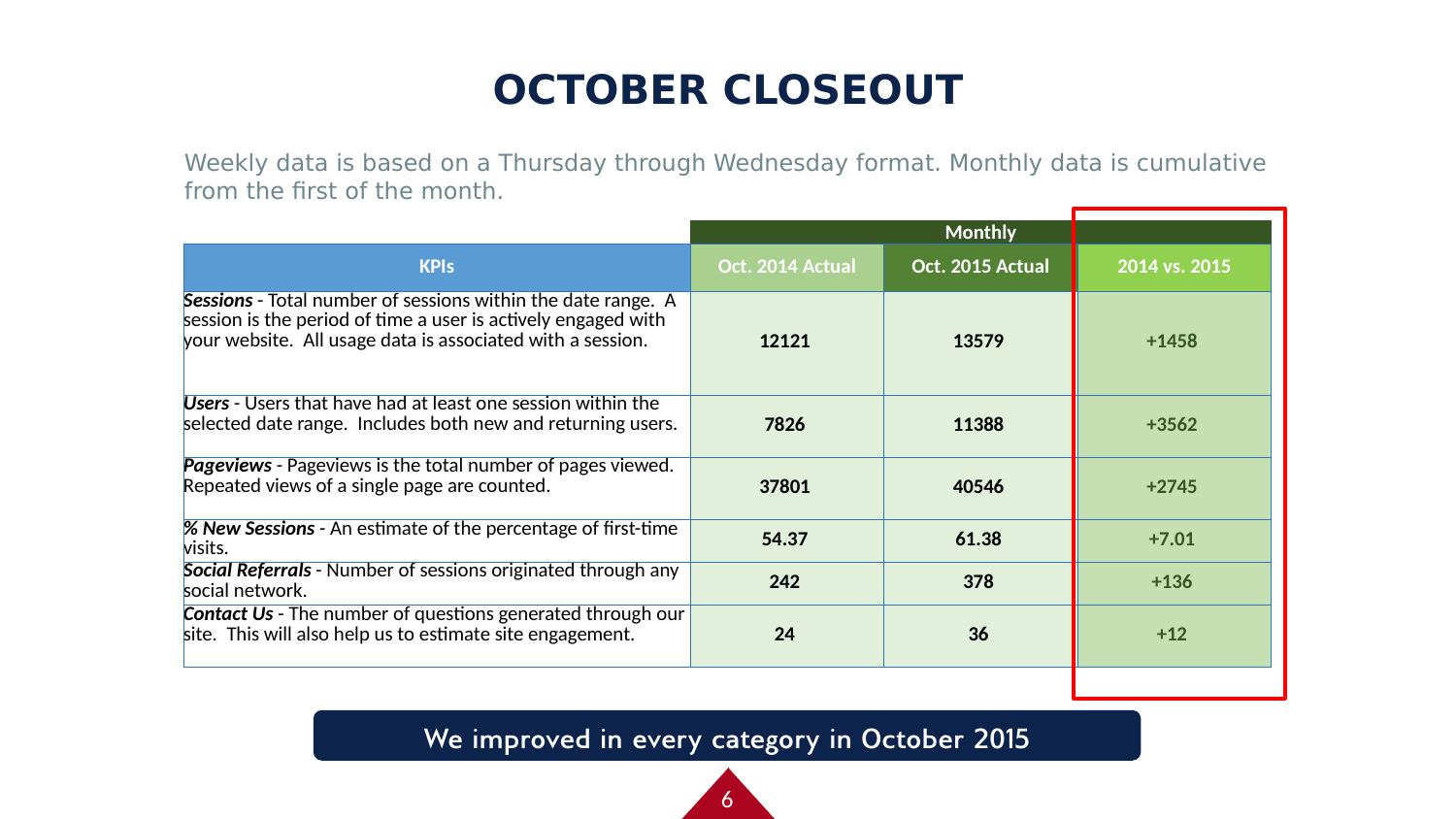

# OCTOBER CLOSEOUT
Weekly data is based on a Thursday through Wednesday format. Monthly data is cumulative from the first of the month.

|  | Monthly |  |  |
| --- | --- | --- | --- |
| KPIs | Oct. 2014 Actual | Oct. 2015 Actual | 2014 vs. 2015 |
| Sessions - Total number of sessions within the date range. A session is the period of time a user is actively engaged with your website. All usage data is associated with a session. | 12121 | 13579 | +1458 |
| Users - Users that have had at least one session within the selected date range. Includes both new and returning users. | 7826 | 11388 | +3562 |
| Pageviews - Pageviews is the total number of pages viewed. Repeated views of a single page are counted. | 37801 | 40546 | +2745 |
| % New Sessions - An estimate of the percentage of first-time visits. | 54.37 | 61.38 | +7.01 |
| Social Referrals - Number of sessions originated through any social network. | 242 | 378 | +136 |
| Contact Us - The number of questions generated through our site. This will also help us to estimate site engagement. | 24 | 36 | +12 |
We improved in every category in October 2015
6